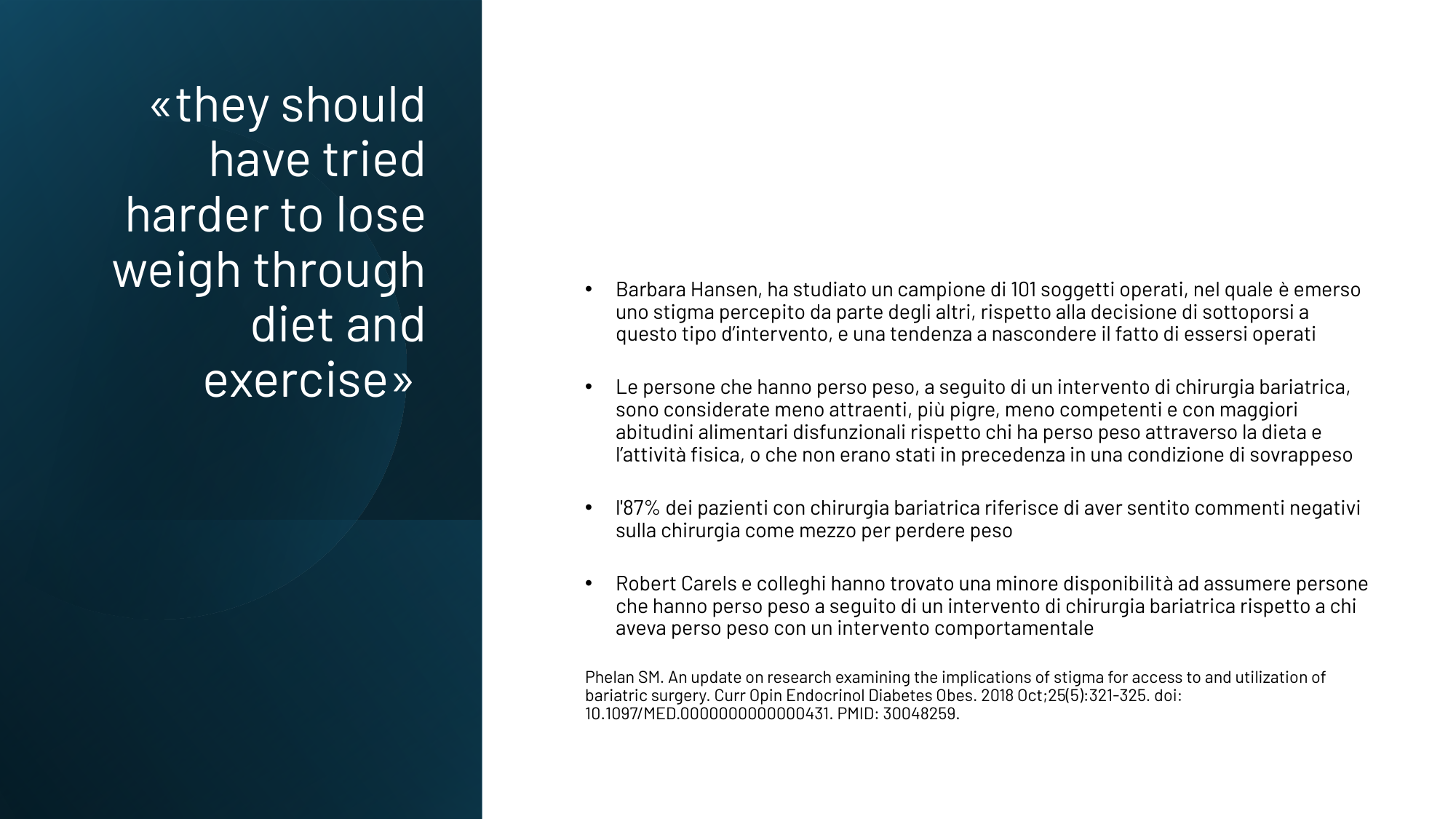

Barbara Hansen, ha studiato un campione di 101 soggetti operati, nel quale è emerso uno stigma percepito da parte degli altri, rispetto alla decisione di sottoporsi a questo tipo d’intervento, e una tendenza a nascondere il fatto di essersi operati

Le persone che hanno perso peso, a seguito di un intervento di chirurgia bariatrica, sono considerate meno attraenti, più pigre, meno competenti e con maggiori abitudini alimentari disfunzionali rispetto chi ha perso peso attraverso la dieta e l’attività fisica, o che non erano stati in precedenza in una condizione di sovrappeso

l'87% dei pazienti con chirurgia bariatrica riferisce di aver sentito commenti negativi sulla chirurgia come mezzo per perdere peso

Robert Carels e colleghi hanno trovato una minore disponibilità ad assumere persone che hanno perso peso a seguito di un intervento di chirurgia bariatrica rispetto a chi aveva perso peso con un intervento comportamentale

Phelan SM. An update on research examining the implications of stigma for access to and utilization of bariatric surgery. Curr Opin Endocrinol Diabetes Obes. 2018 Oct;25(5):321-325. doi: 10.1097/MED.0000000000000431. PMID: 30048259.

«they should have tried harder to lose weigh through diet and exercise»